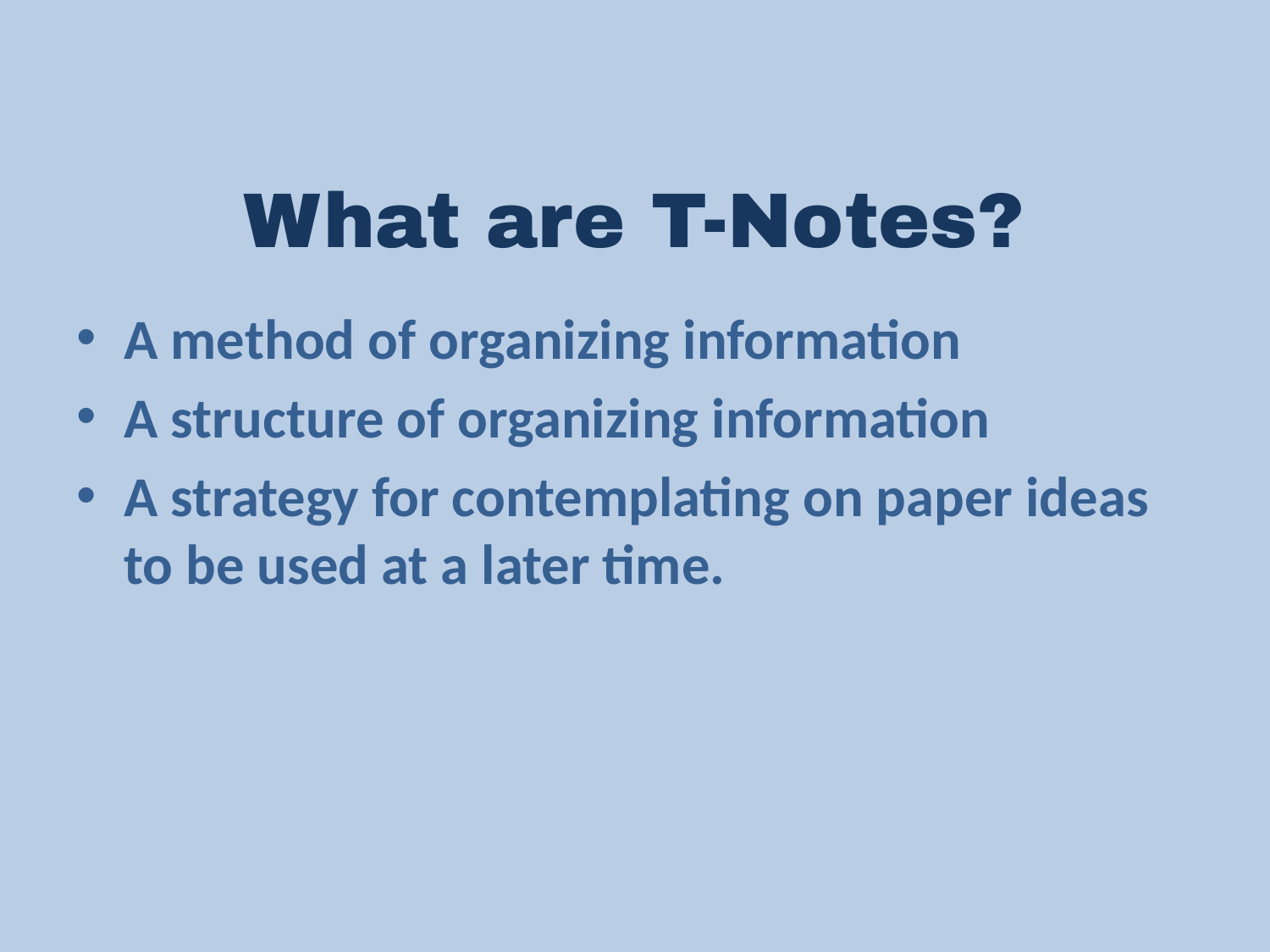

# What are T-Notes?
A method of organizing information
A structure of organizing information
A strategy for contemplating on paper ideas to be used at a later time.